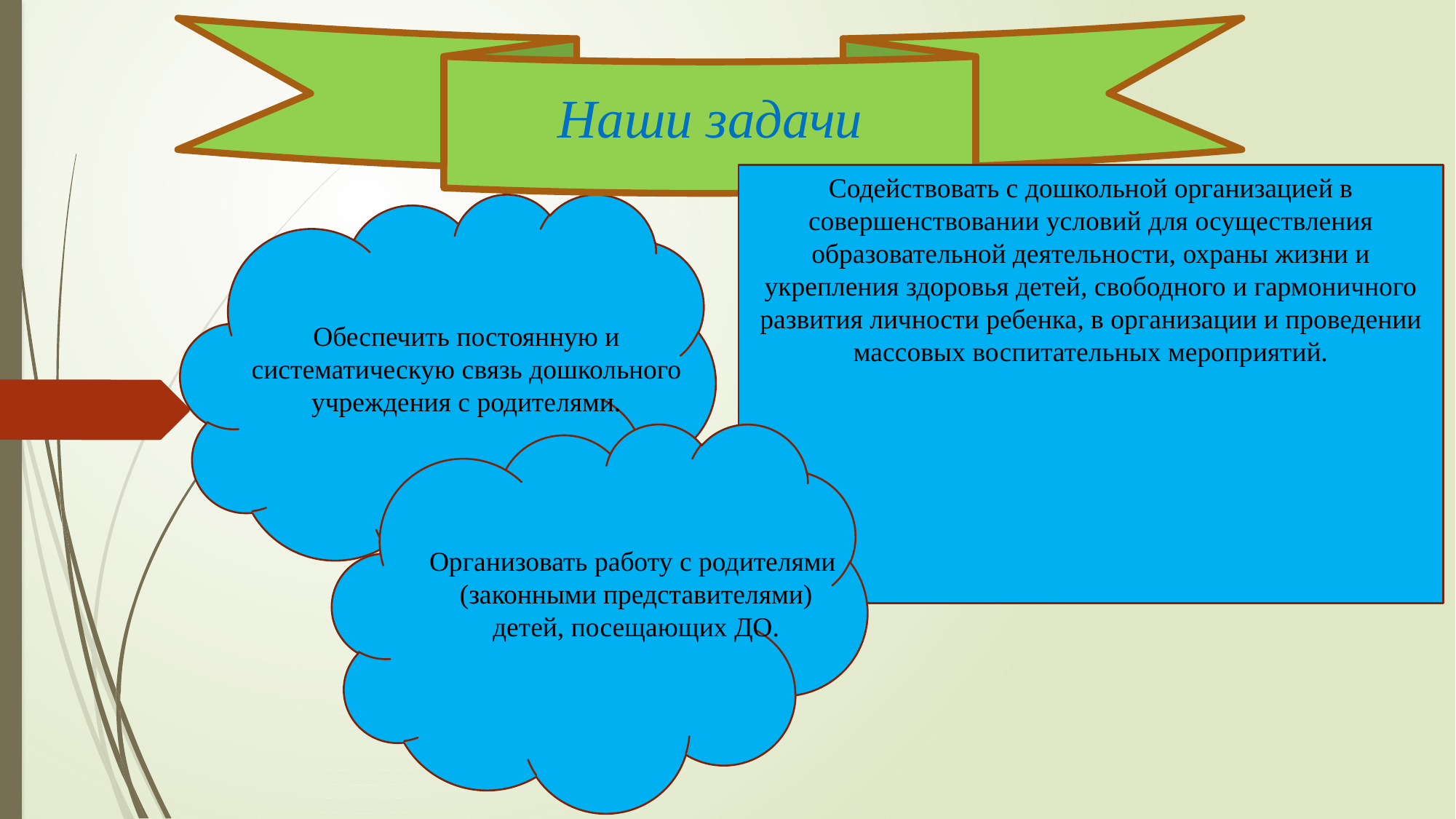

#
Наши задачи

Обеспечить постоянную и
систематическую связь дошкольного учреждения с родителями.
Содействовать с дошкольной организацией в совершенствовании условий для осуществления образовательной деятельности, охраны жизни и укрепления здоровья детей, свободного и гармоничного развития личности ребенка, в организации и проведении массовых воспитательных мероприятий.

Организовать работу с родителями
(законными представителями)
детей, посещающих ДО.